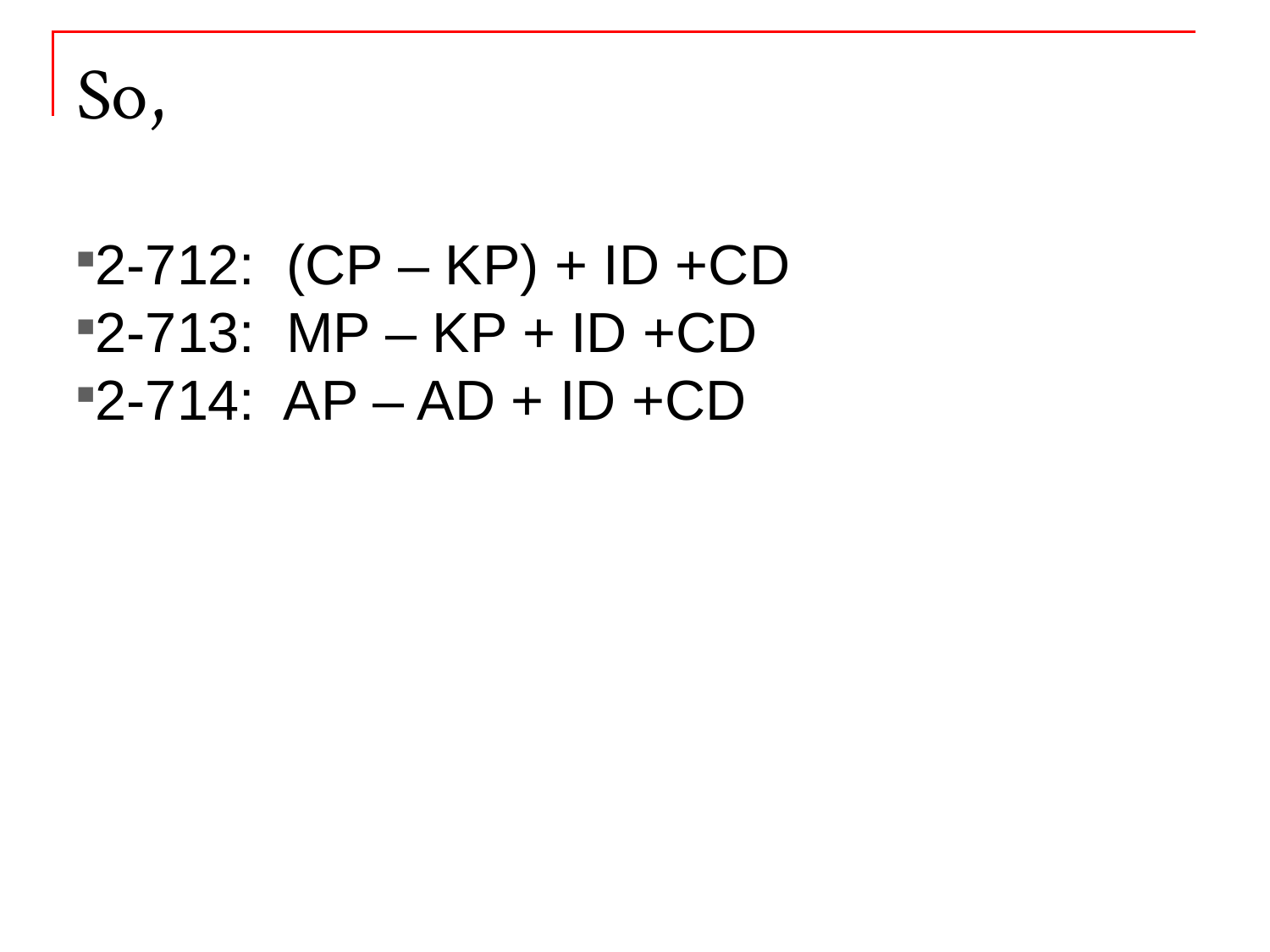

# So,
2-712:  (CP – KP) + ID +CD
2-713:  MP – KP + ID +CD
2-714:  AP – AD + ID +CD